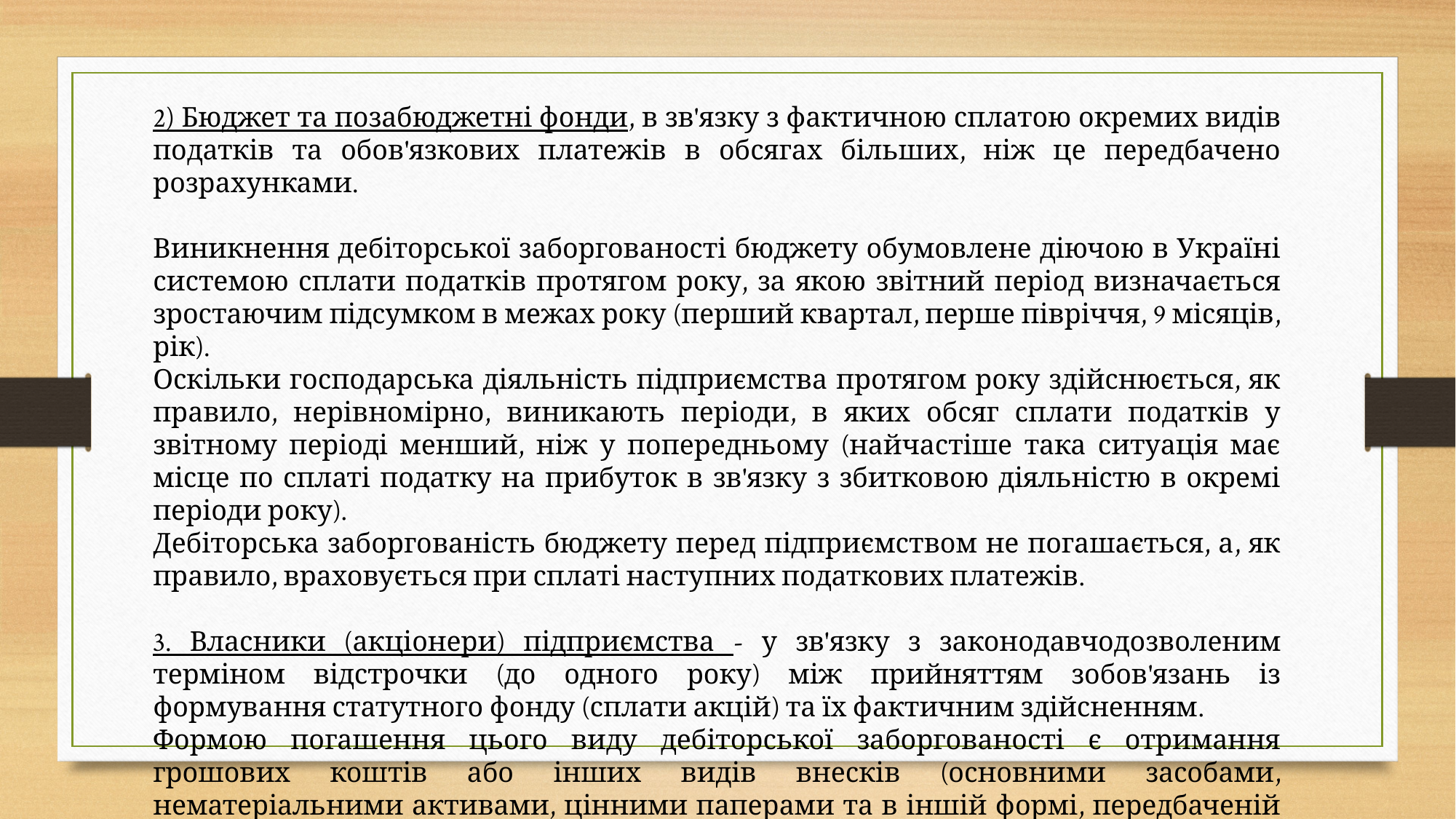

2) Бюджет та позабюджетні фонди, в зв'язку з фактичною сплатою окремих видів податків та обов'язкових платежів в обсягах більших, ніж це передбачено розрахунками.

Виникнення дебіторської заборгованості бюджету обумовлене діючою в Україні системою сплати податків протягом року, за якою звітний період визначається зростаючим підсумком в межах року (перший квартал, перше півріччя, 9 місяців, рік).
Оскільки господарська діяльність підприємства протягом року здійснюється, як правило, нерівномірно, виникають періоди, в яких обсяг сплати податків у звітному періоді менший, ніж у попередньому (найчастіше така ситуація має місце по сплаті податку на прибуток в зв'язку з збитковою діяльністю в окремі періоди року).
Дебіторська заборгованість бюджету перед підприємством не погашається, а, як правило, враховується при сплаті наступних податкових платежів.

3. Власники (акціонери) підприємства - у зв'язку з законодавчодозволеним терміном відстрочки (до одного року) між прийняттям зобов'язань із формування статутного фонду (сплати акцій) та їх фактичним здійсненням.
Формою погашення цього виду дебіторської заборгованості є отримання грошових коштів або інших видів внесків (основними засобами, нематеріальними активами, цінними паперами та в іншій формі, передбаченій статутними документами підприємства).